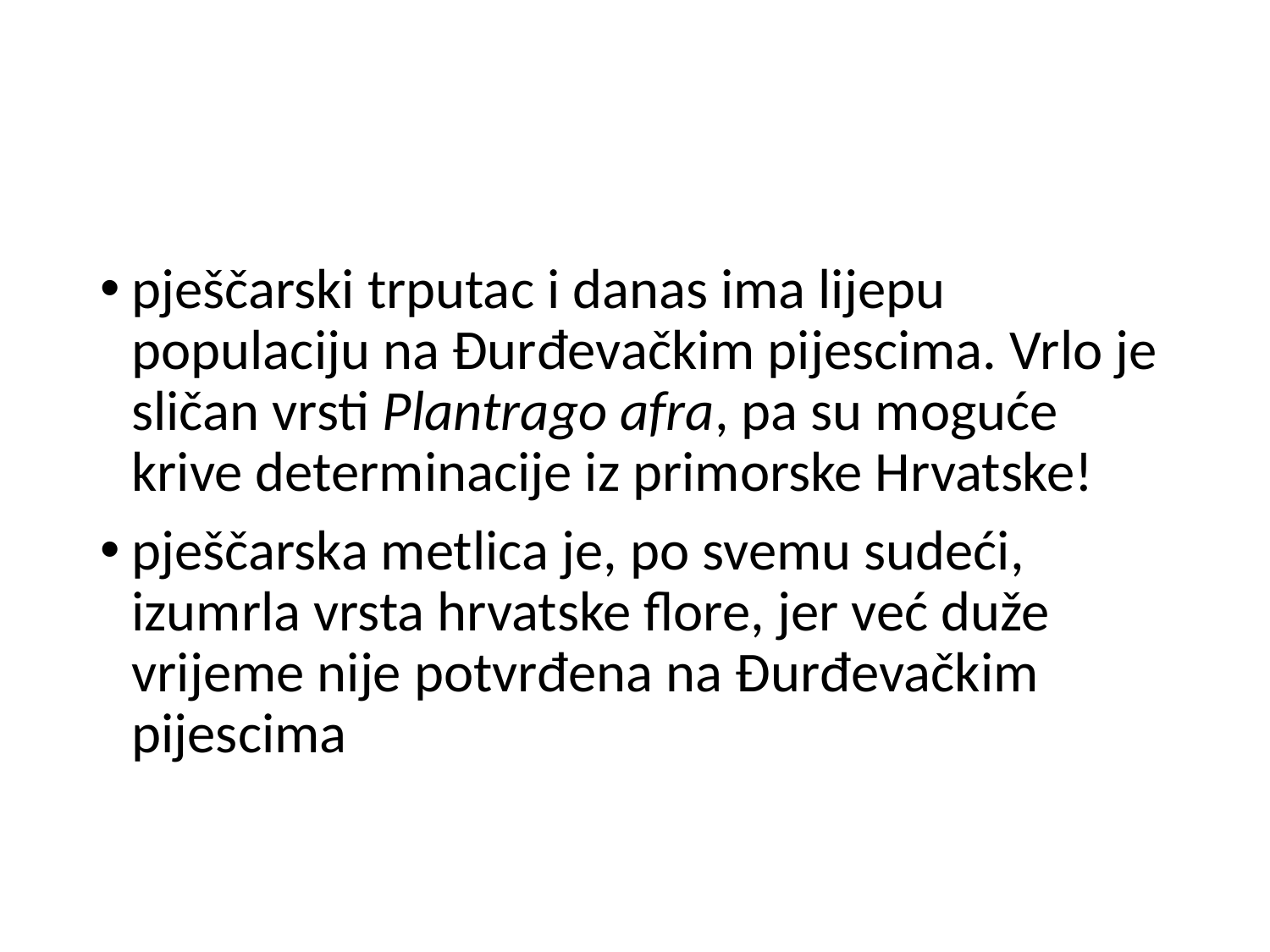

#
pješčarski trputac i danas ima lijepu populaciju na Đurđevačkim pijescima. Vrlo je sličan vrsti Plantrago afra, pa su moguće krive determinacije iz primorske Hrvatske!
pješčarska metlica je, po svemu sudeći, izumrla vrsta hrvatske flore, jer već duže vrijeme nije potvrđena na Đurđevačkim pijescima